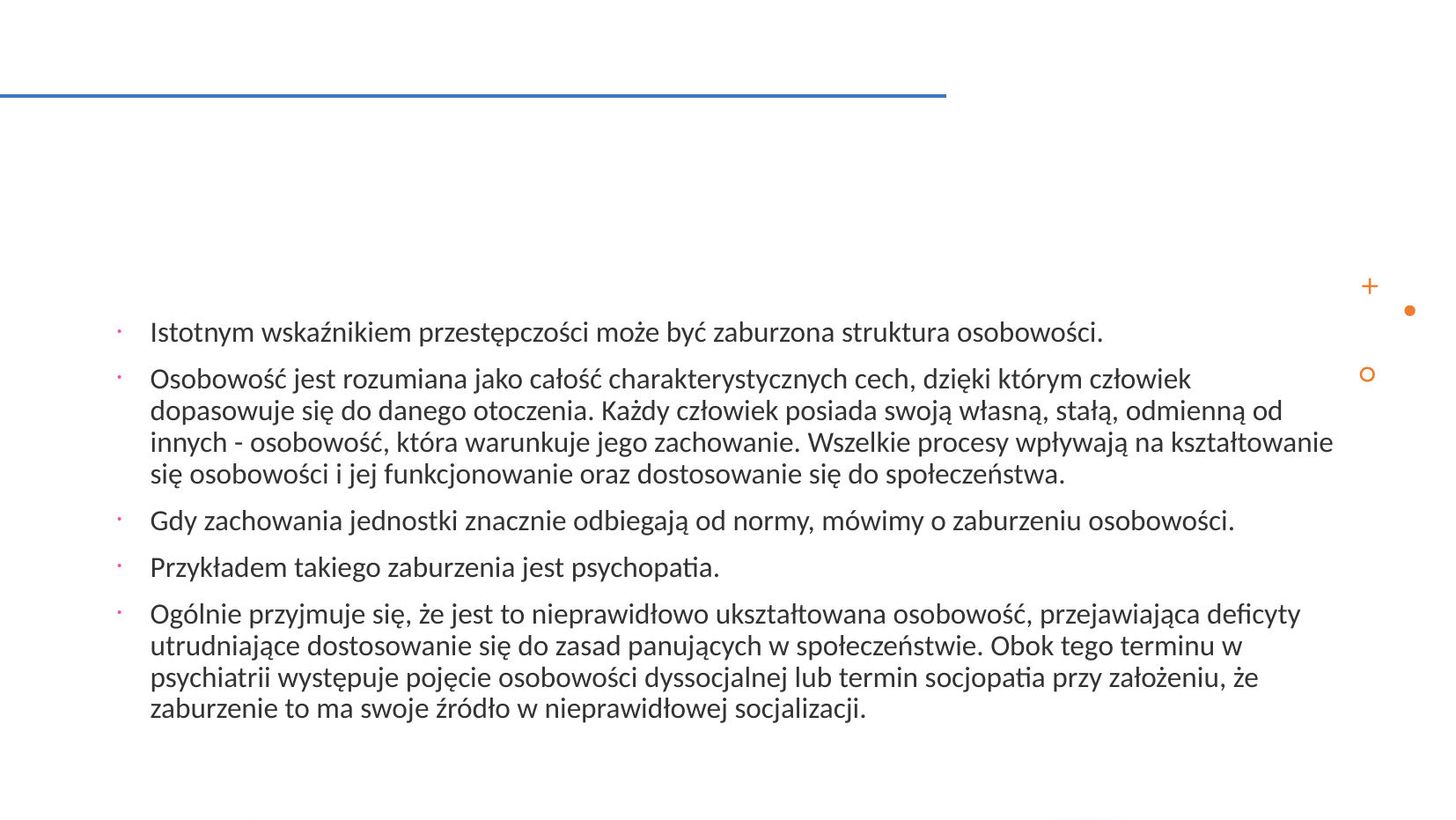

Istotnym wskaźnikiem przestępczości może być zaburzona struktura osobowości.
Osobowość jest rozumiana jako całość charakterystycznych cech, dzięki którym człowiek dopasowuje się do danego otoczenia. Każdy człowiek posiada swoją własną, stałą, odmienną od innych - osobowość, która warunkuje jego zachowanie. Wszelkie procesy wpływają na kształtowanie się osobowości i jej funkcjonowanie oraz dostosowanie się do społeczeństwa.
Gdy zachowania jednostki znacznie odbiegają od normy, mówimy o zaburzeniu osobowości.
Przykładem takiego zaburzenia jest psychopatia.
Ogólnie przyjmuje się, że jest to nieprawidłowo ukształtowana osobowość, przejawiająca deficyty utrudniające dostosowanie się do zasad panujących w społeczeństwie. Obok tego terminu w psychiatrii występuje pojęcie osobowości dyssocjalnej lub termin socjopatia przy założeniu, że zaburzenie to ma swoje źródło w nieprawidłowej socjalizacji.